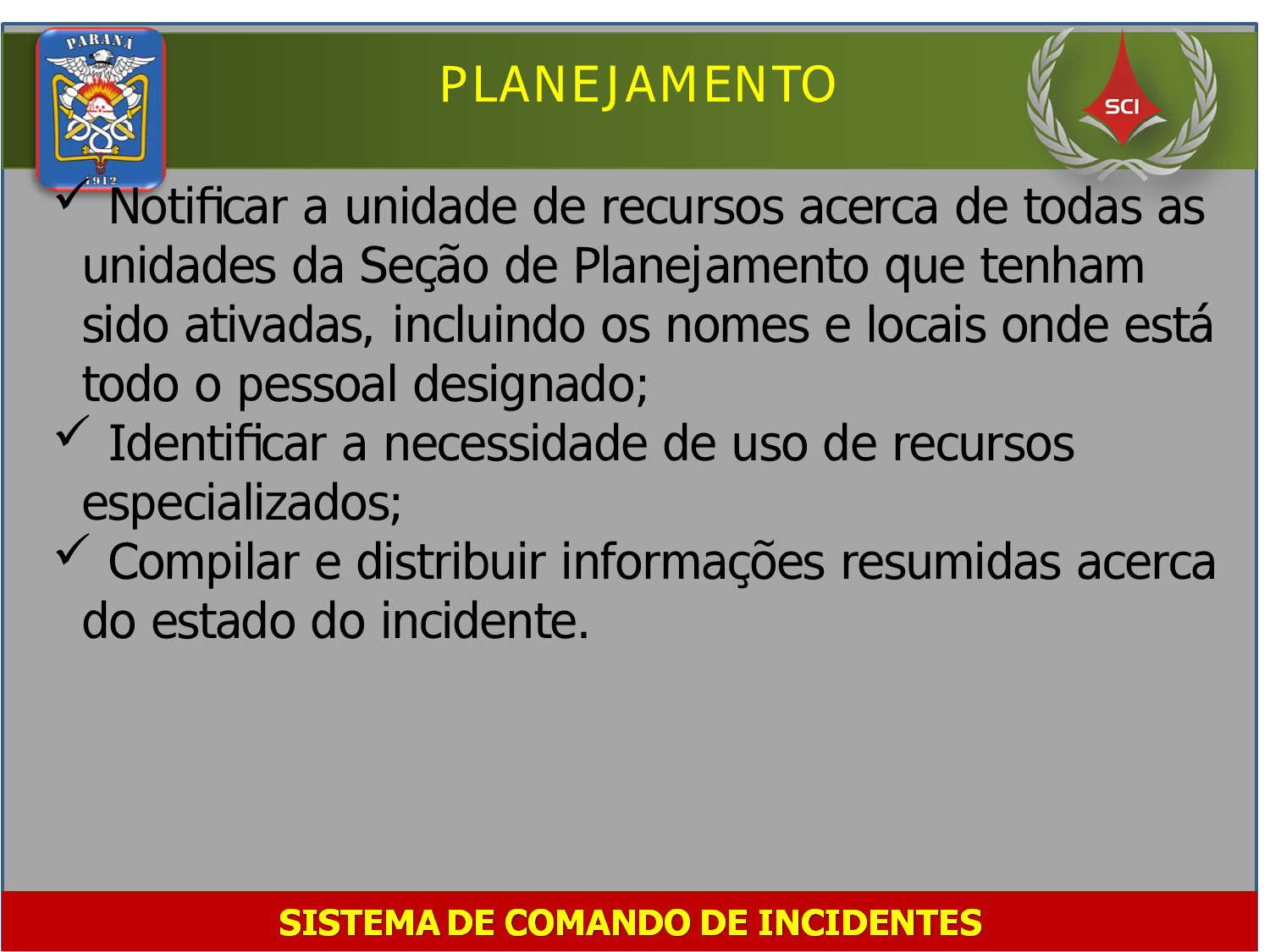

PLANEJAMENTO
 Notificar a unidade de recursos acerca de todas as unidades da Seção de Planejamento que tenham sido ativadas, incluindo os nomes e locais onde está todo o pessoal designado;
 Identificar a necessidade de uso de recursos especializados;
 Compilar e distribuir informações resumidas acerca do estado do incidente.